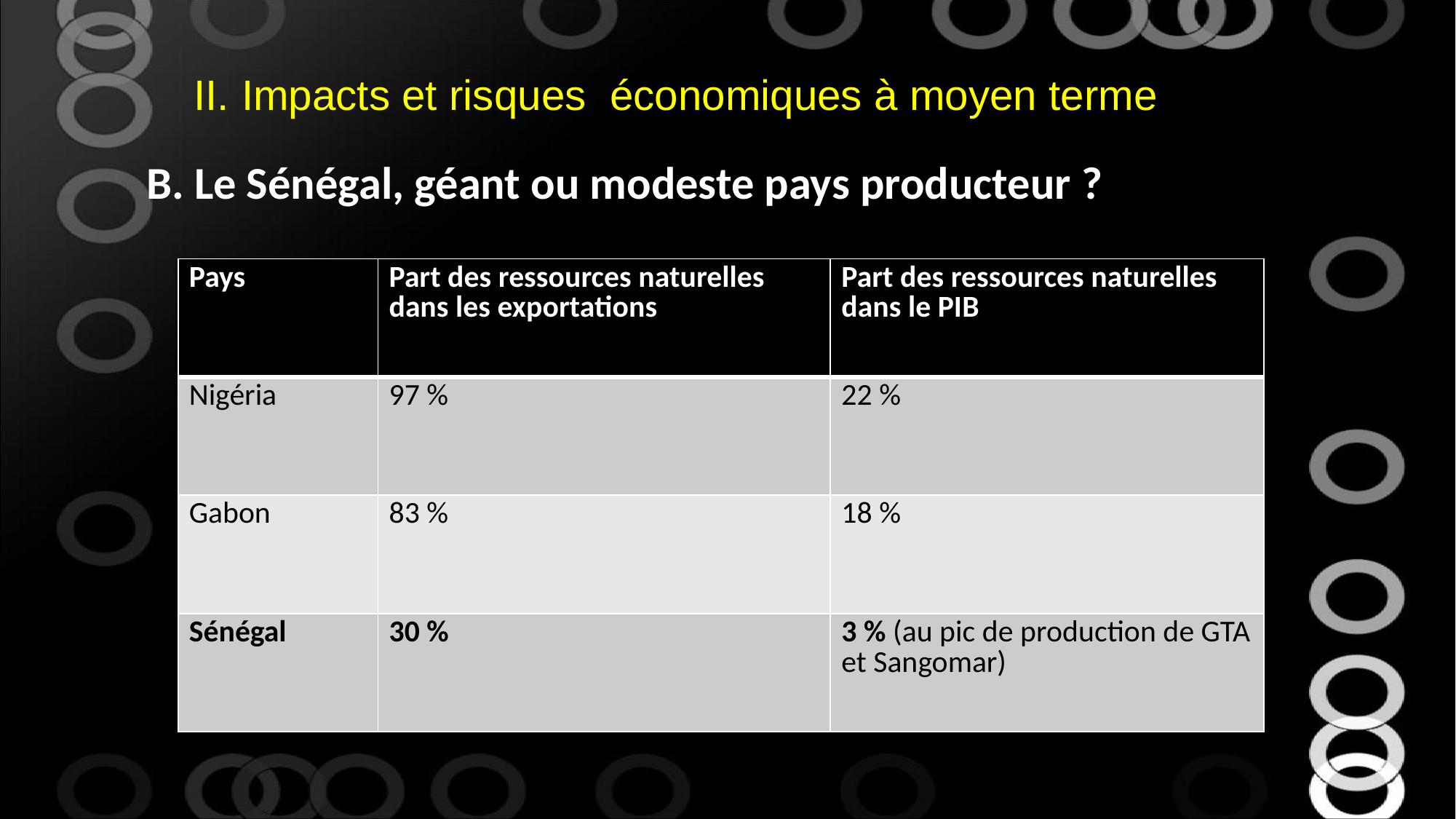

Impacts et risques  économiques à moyen terme
B. Le Sénégal, géant ou modeste pays producteur ?

| Pays | Part des ressources naturelles dans les exportations | Part des ressources naturelles dans le PIB |
| --- | --- | --- |
| Nigéria | 97 % | 22 % |
| Gabon | 83 % | 18 % |
| Sénégal | 30 % | 3 % (au pic de production de GTA et Sangomar) |